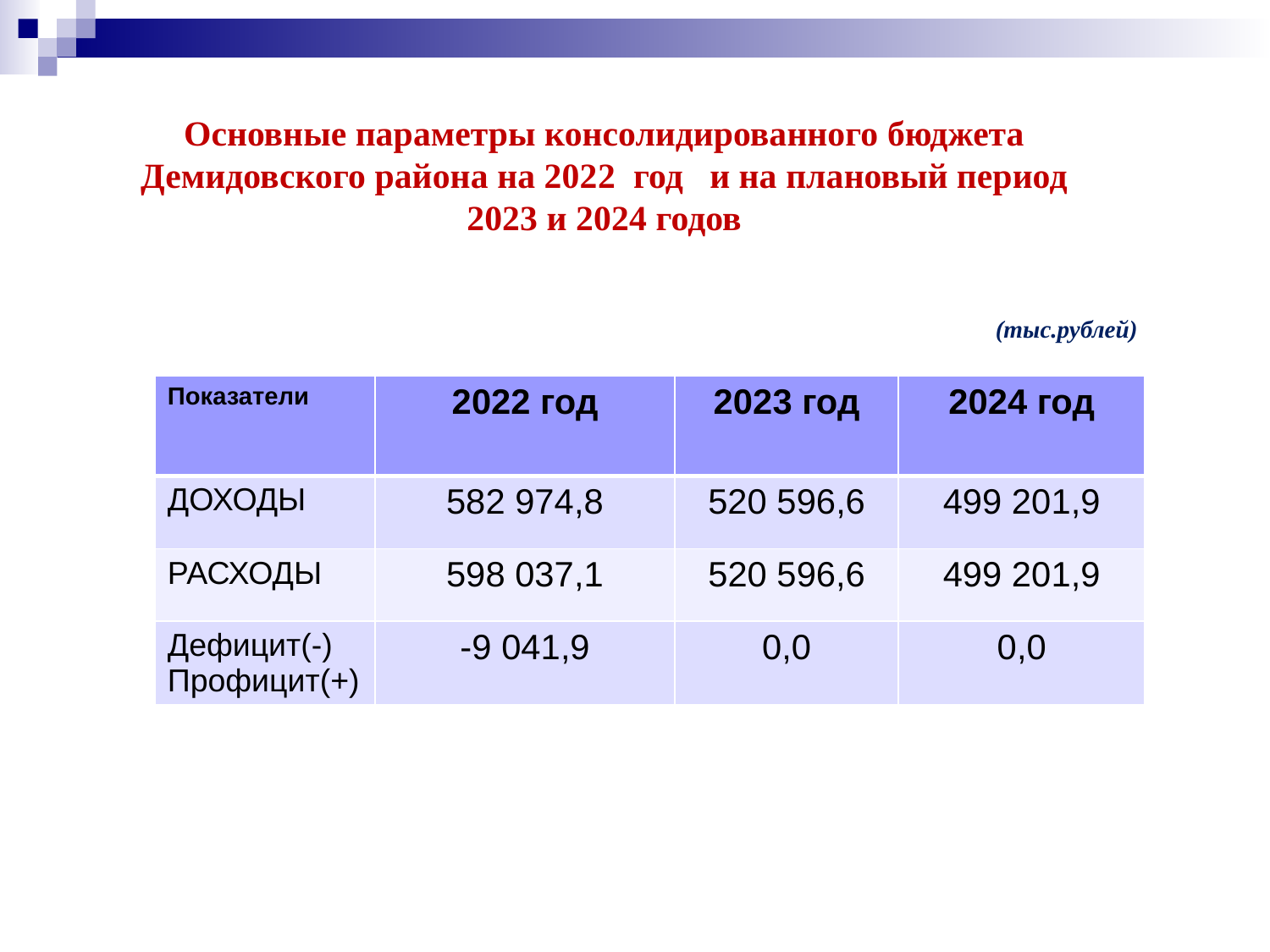

Основные параметры консолидированного бюджета
Демидовского района на 2022  год   и на плановый период 2023 и 2024 годов
(тыс.рублей)
| Показатели | 2022 год | 2023 год | 2024 год |
| --- | --- | --- | --- |
| ДОХОДЫ | 582 974,8 | 520 596,6 | 499 201,9 |
| РАСХОДЫ | 598 037,1 | 520 596,6 | 499 201,9 |
| Дефицит(-) Профицит(+) | -9 041,9 | 0,0 | 0,0 |